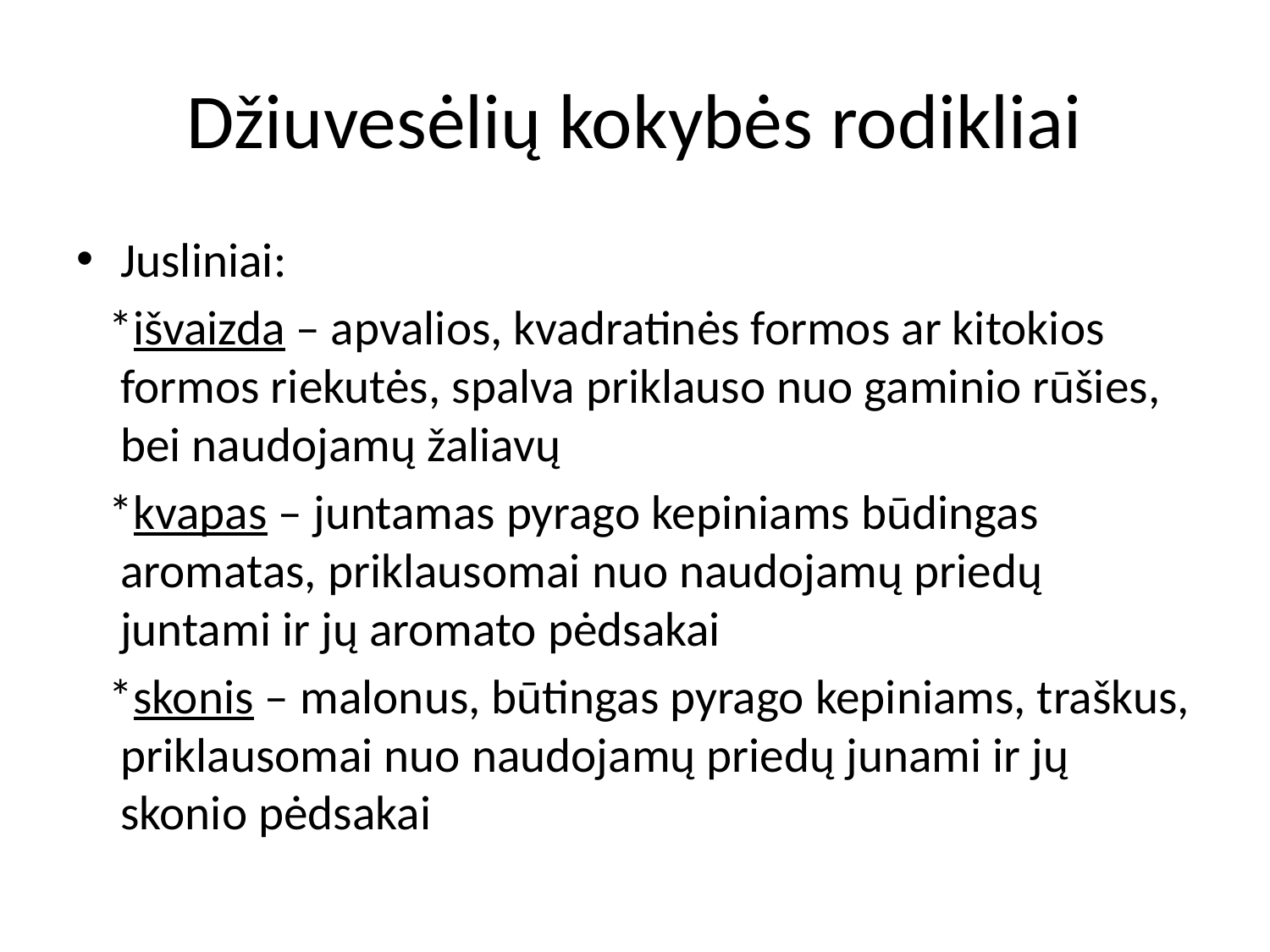

# Džiuvesėlių kokybės rodikliai
Jusliniai:
   *išvaizda – apvalios, kvadratinės formos ar kitokios formos riekutės, spalva priklauso nuo gaminio rūšies, bei naudojamų žaliavų
   *kvapas – juntamas pyrago kepiniams būdingas aromatas, priklausomai nuo naudojamų priedų juntami ir jų aromato pėdsakai
   *skonis – malonus, būtingas pyrago kepiniams, traškus, priklausomai nuo naudojamų priedų junami ir jų skonio pėdsakai